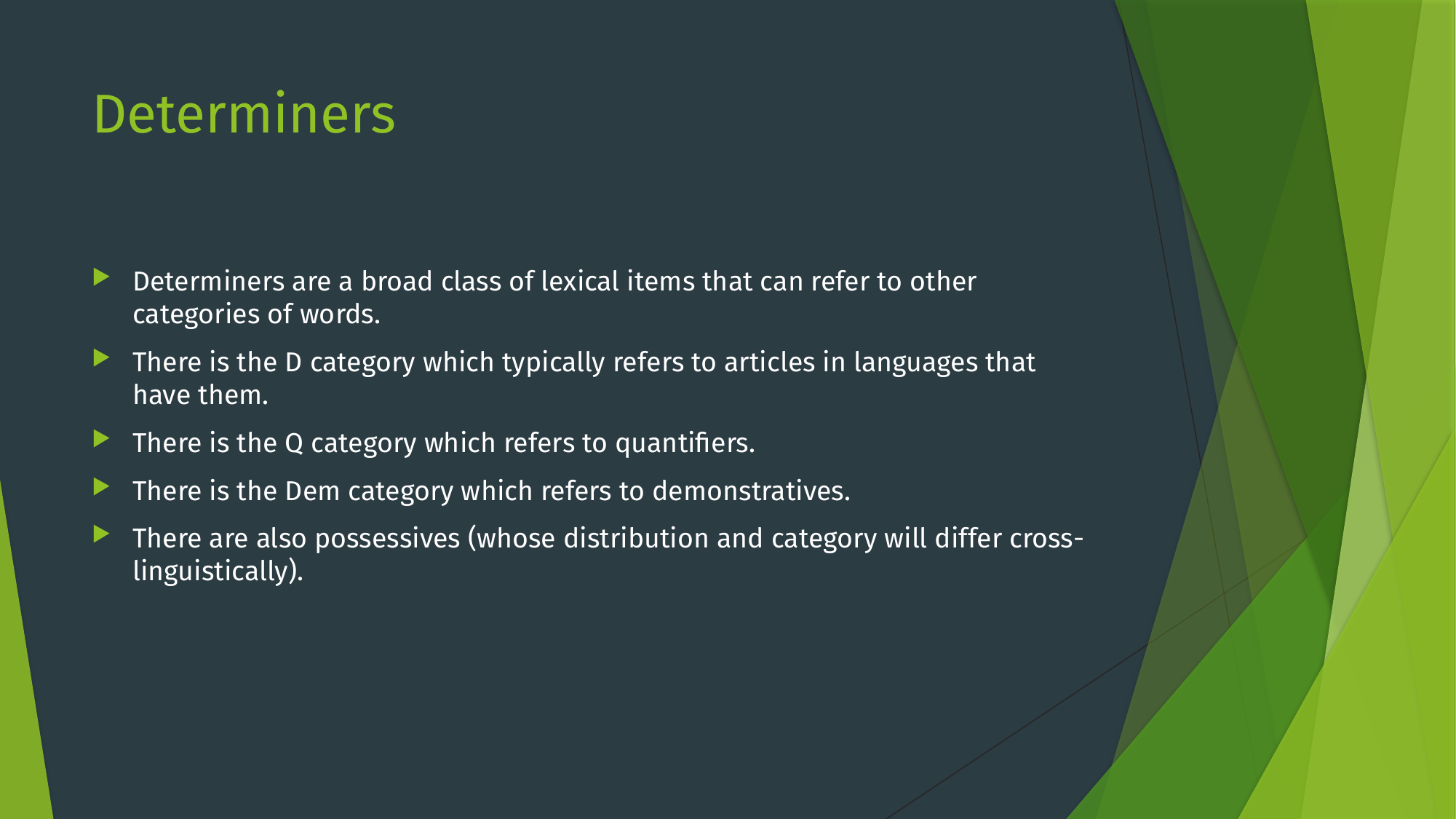

# Determiners
Determiners are a broad class of lexical items that can refer to other categories of words.
There is the D category which typically refers to articles in languages that have them.
There is the Q category which refers to quantifiers.
There is the Dem category which refers to demonstratives.
There are also possessives (whose distribution and category will differ cross-linguistically).